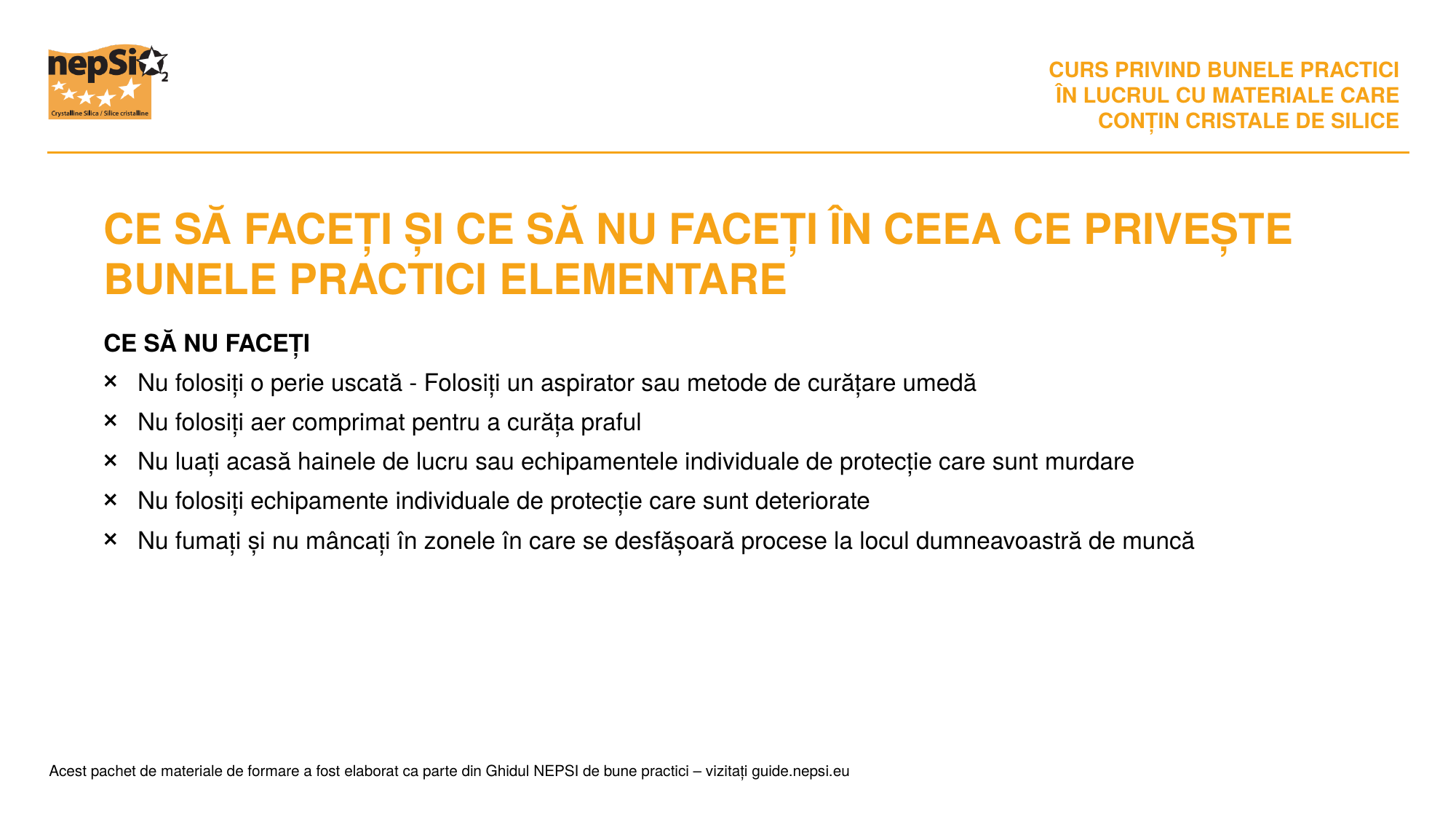

CE SĂ FACEȚI ȘI CE SĂ NU FACEȚI ÎN CEEA CE PRIVEȘTE BUNELE PRACTICI ELEMENTARE
CE SĂ NU FACEȚI
Nu folosiți o perie uscată - Folosiți un aspirator sau metode de curățare umedă
Nu folosiți aer comprimat pentru a curăța praful
Nu luați acasă hainele de lucru sau echipamentele individuale de protecție care sunt murdare
Nu folosiți echipamente individuale de protecție care sunt deteriorate
Nu fumați și nu mâncați în zonele în care se desfășoară procese la locul dumneavoastră de muncă